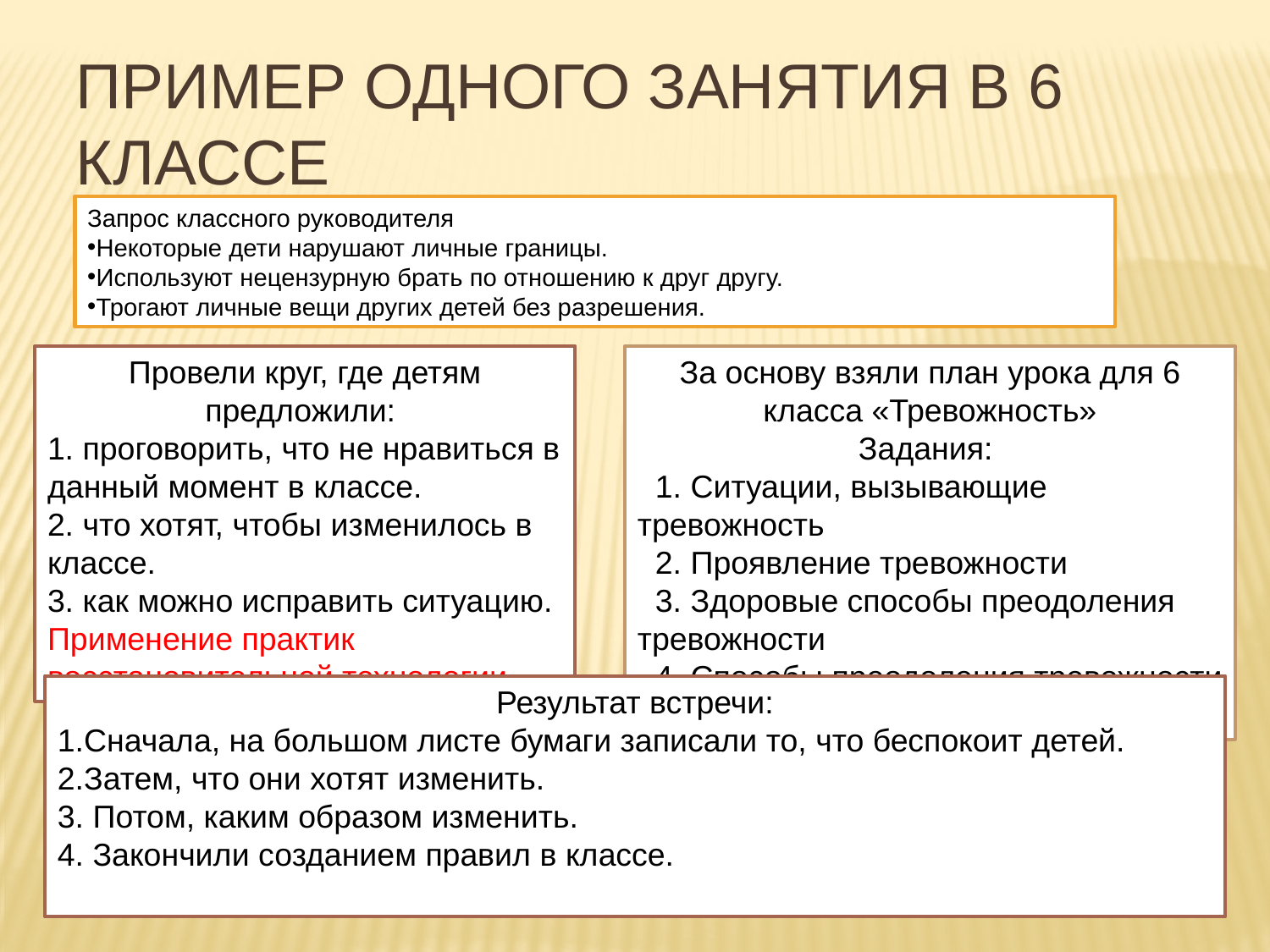

Пример одного занятия в 6 классе
Запрос классного руководителя
Некоторые дети нарушают личные границы.
Используют нецензурную брать по отношению к друг другу.
Трогают личные вещи других детей без разрешения.
Провели круг, где детям предложили:
1. проговорить, что не нравиться в данный момент в классе.
2. что хотят, чтобы изменилось в классе.
3. как можно исправить ситуацию.
Применение практик восстановительной технологии
За основу взяли план урока для 6 класса «Тревожность»
Задания:
  1. Ситуации, вызывающие тревожность
  2. Проявление тревожности
  3. Здоровые способы преодоления тревожности
  4. Способы преодоления тревожности
Результат встречи:
1.Сначала, на большом листе бумаги записали то, что беспокоит детей.
2.Затем, что они хотят изменить.
3. Потом, каким образом изменить.
4. Закончили созданием правил в классе.